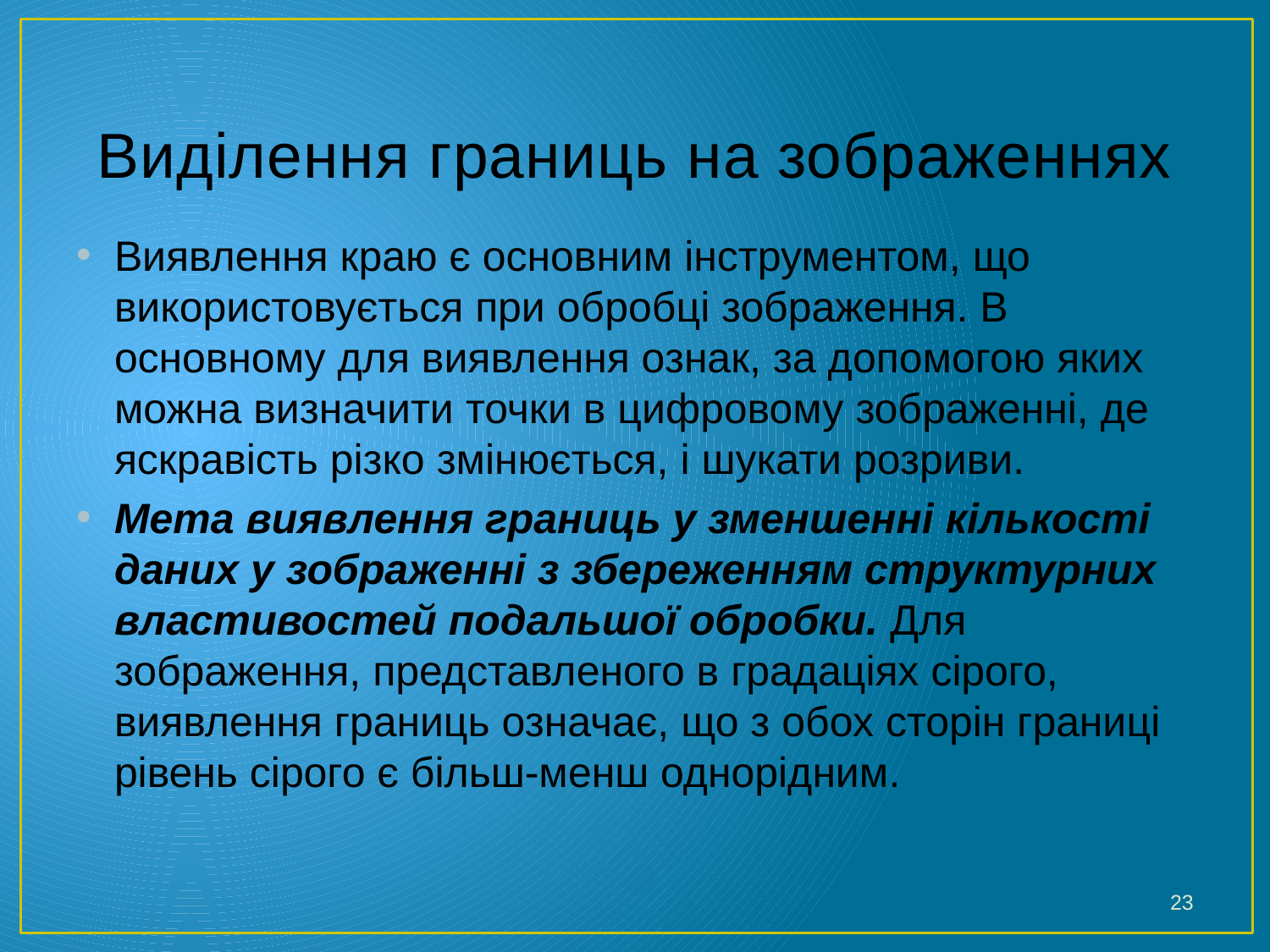

# Виділення границь на зображеннях
Виявлення краю є основним інструментом, що використовується при обробці зображення. В основному для виявлення ознак, за допомогою яких можна визначити точки в цифровому зображенні, де яскравість різко змінюється, і шукати розриви.
Мета виявлення границь у зменшенні кількості даних у зображенні з збереженням структурних властивостей подальшої обробки. Для зображення, представленого в градаціях сірого, виявлення границь означає, що з обох сторін границі рівень сірого є більш-менш однорідним.
23